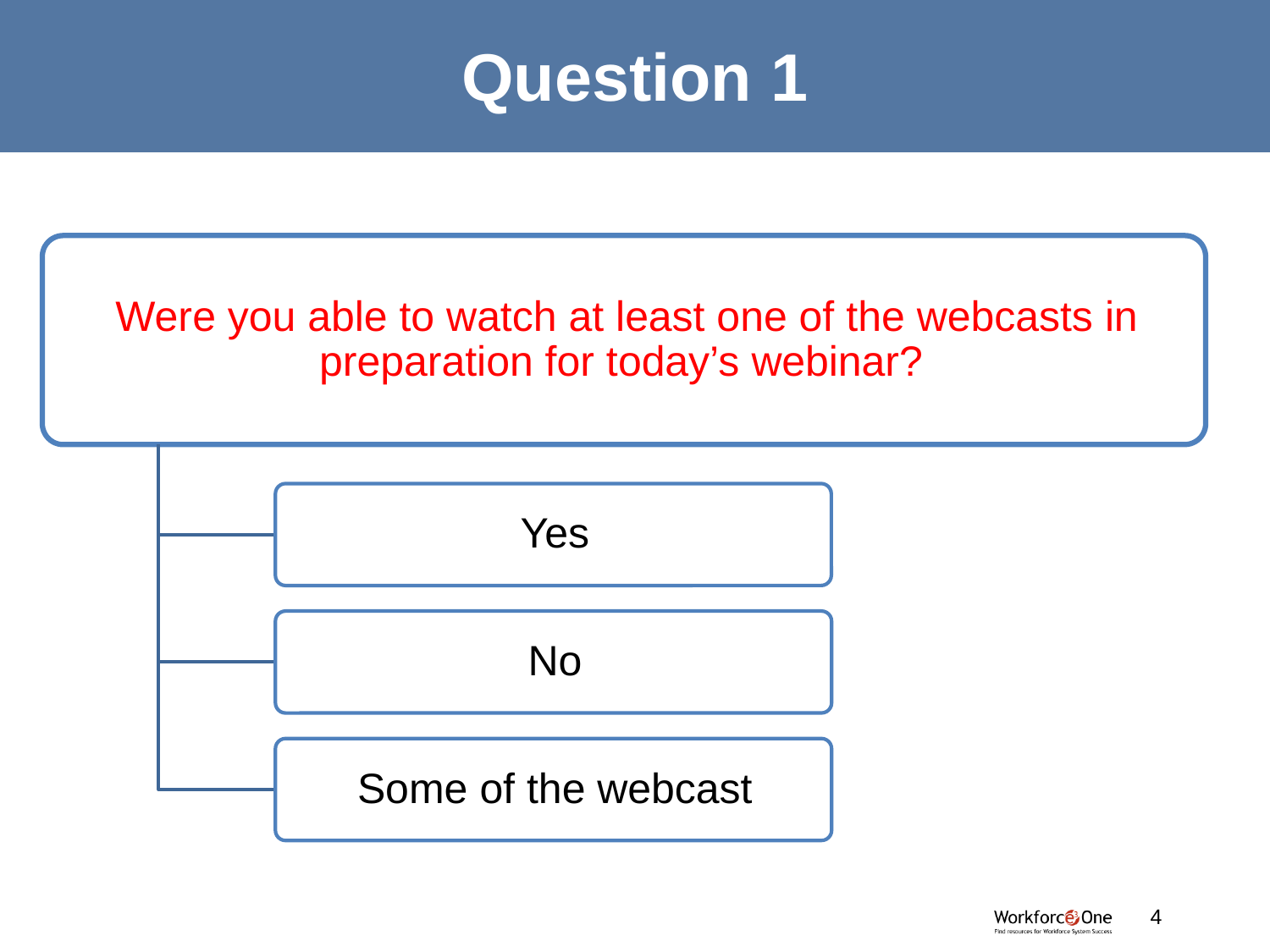

# Question 1
Were you able to watch at least one of the webcasts in preparation for today’s webinar?
Yes
No
Some of the webcast
#
4